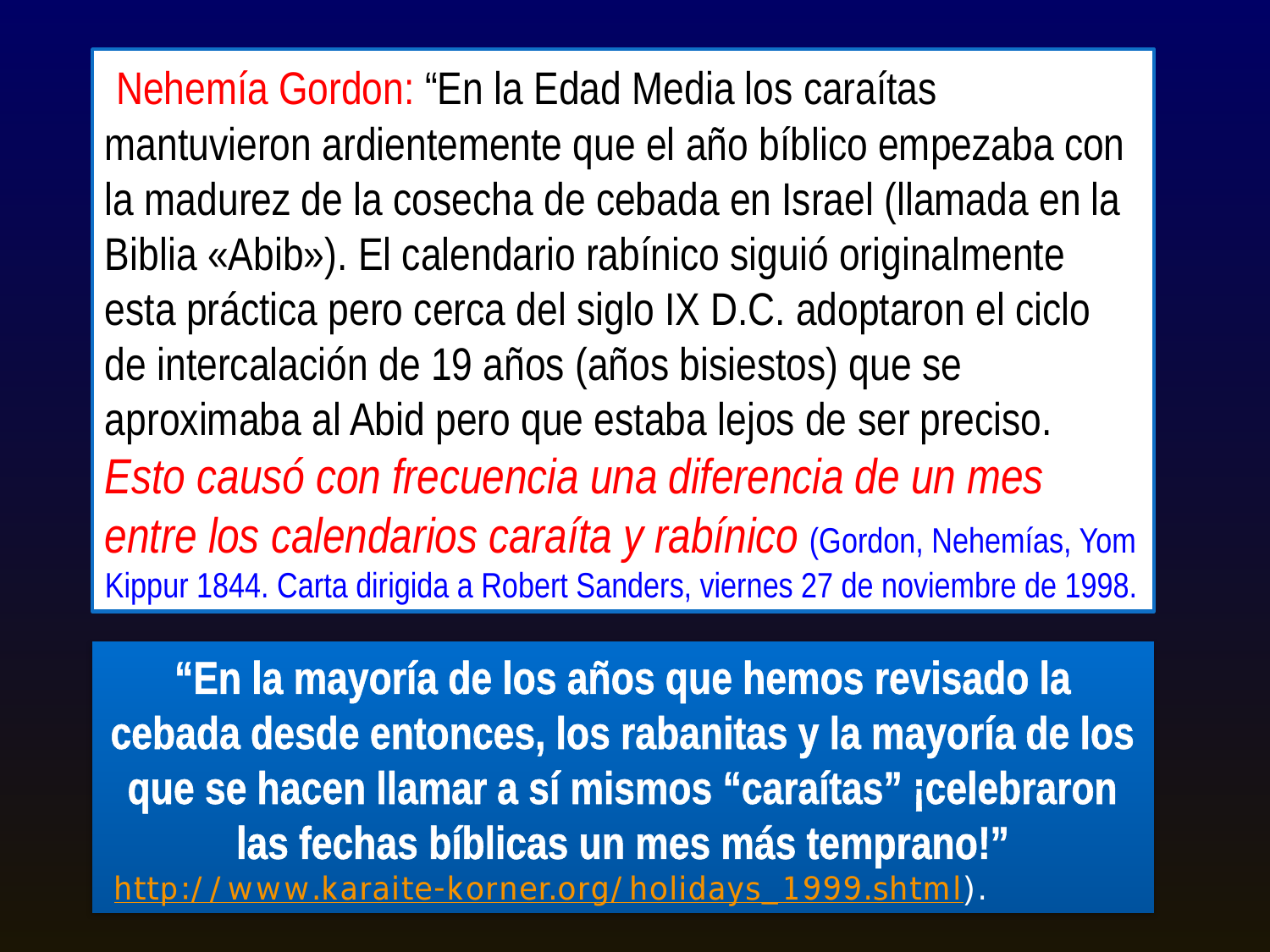

Nehemía Gordon: “En la Edad Media los caraítas mantuvieron ardientemente que el año bíblico empezaba con la madurez de la cosecha de cebada en Israel (llamada en la Biblia «Abib»). El calendario rabínico siguió originalmente esta práctica pero cerca del siglo IX D.C. adoptaron el ciclo de intercalación de 19 años (años bisiestos) que se aproximaba al Abid pero que estaba lejos de ser preciso. Esto causó con frecuencia una diferencia de un mes entre los calendarios caraíta y rabínico (Gordon, Nehemías, Yom Kippur 1844. Carta dirigida a Robert Sanders, viernes 27 de noviembre de 1998.
“En la mayoría de los años que hemos revisado la cebada desde entonces, los rabanitas y la mayoría de los que se hacen llamar a sí mismos “caraítas” ¡celebraron las fechas bíblicas un mes más temprano!”
 http://www.karaite-korner.org/holidays_1999.shtml).